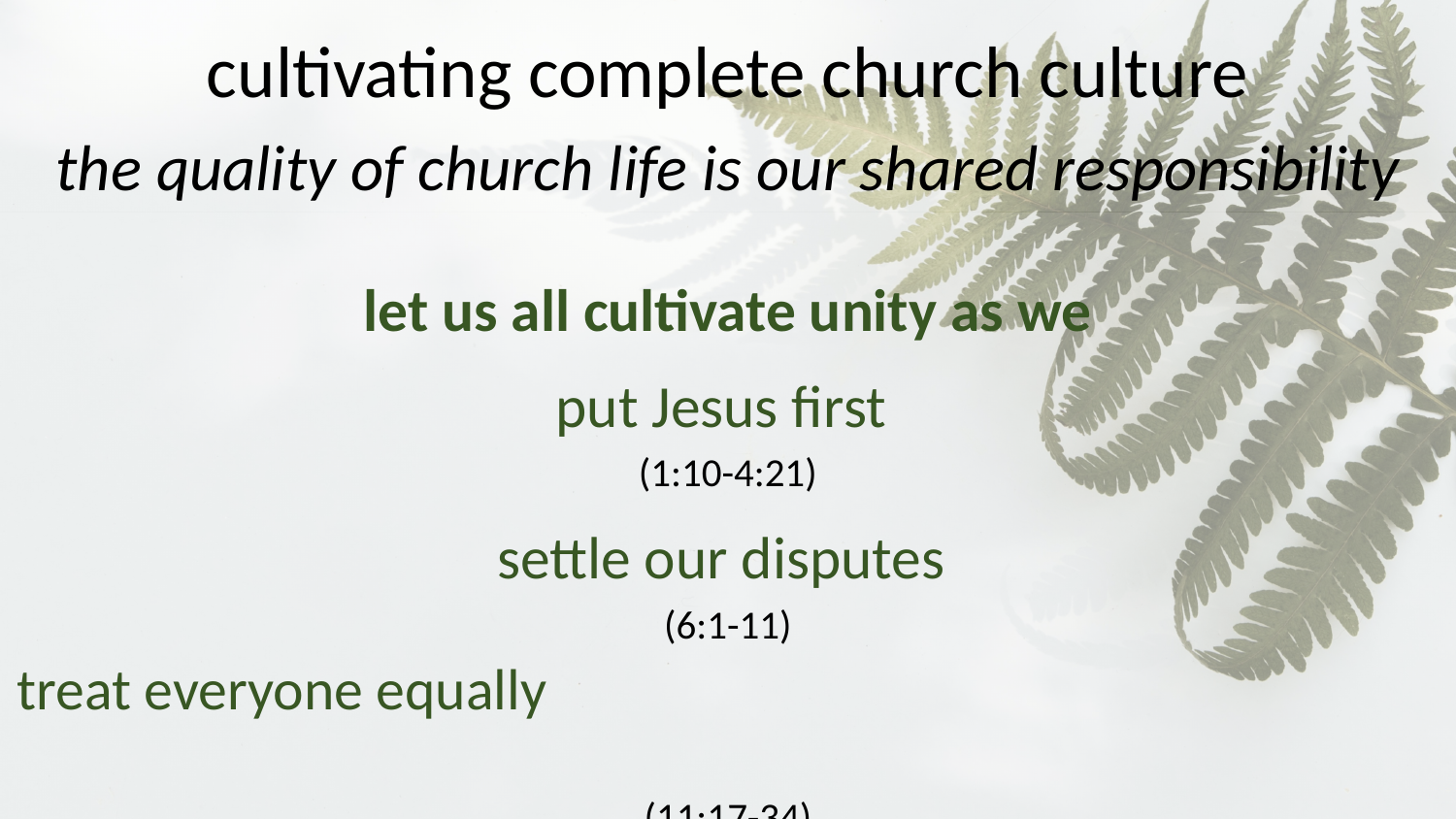

# cultivating complete church culture the quality of church life is our shared responsibility

let us all cultivate unity as we

put Jesus first
(1:10-4:21)

settle our disputes
(6:1-11)
treat everyone equally
(11:17-34)

serve others in love
                                                  (12-14)